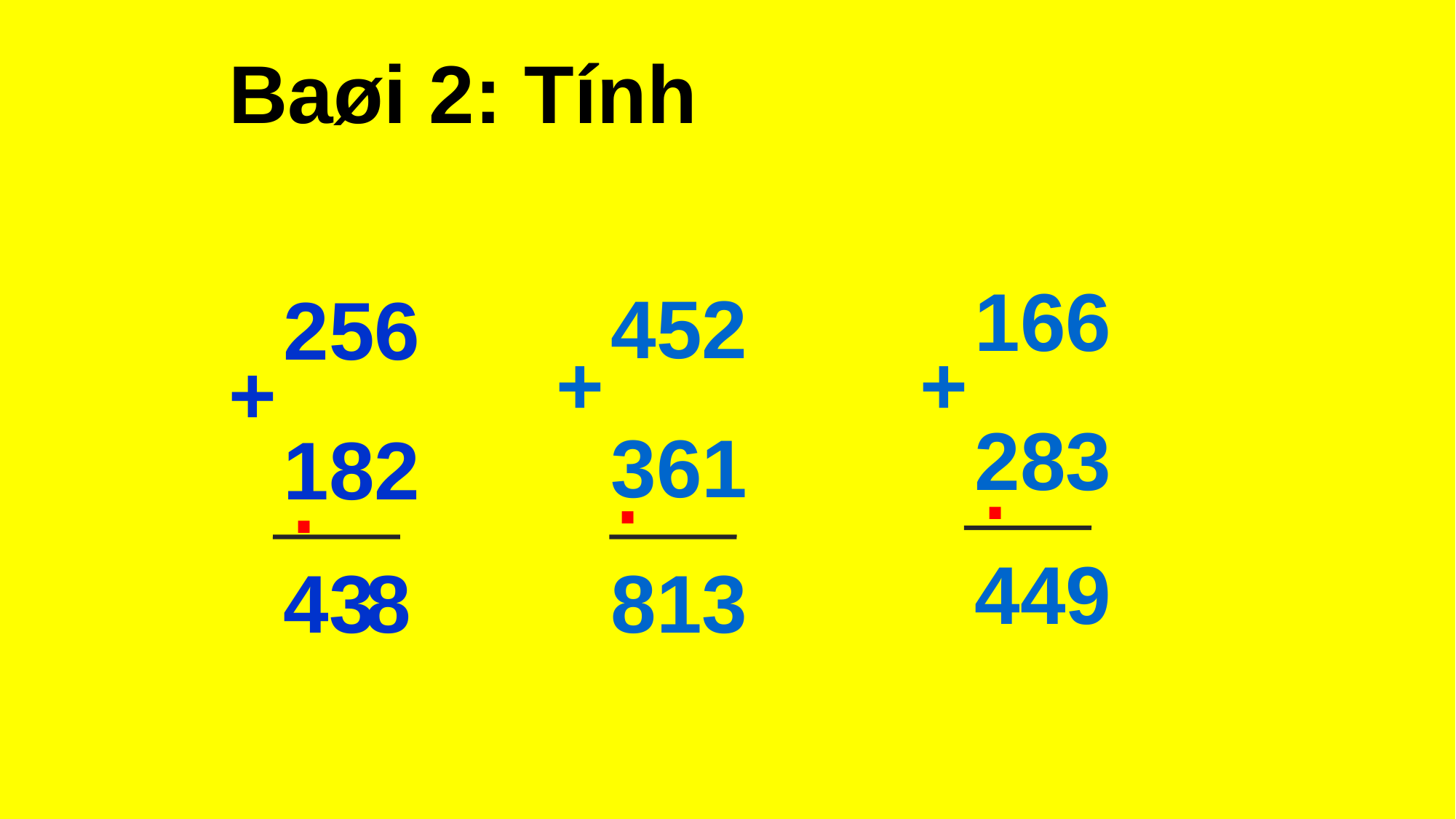

Baøi 2: Tính
166
283
452
361
256
182
+
+
+
.
.
.

4
4
9
4
3
8
8
1
3